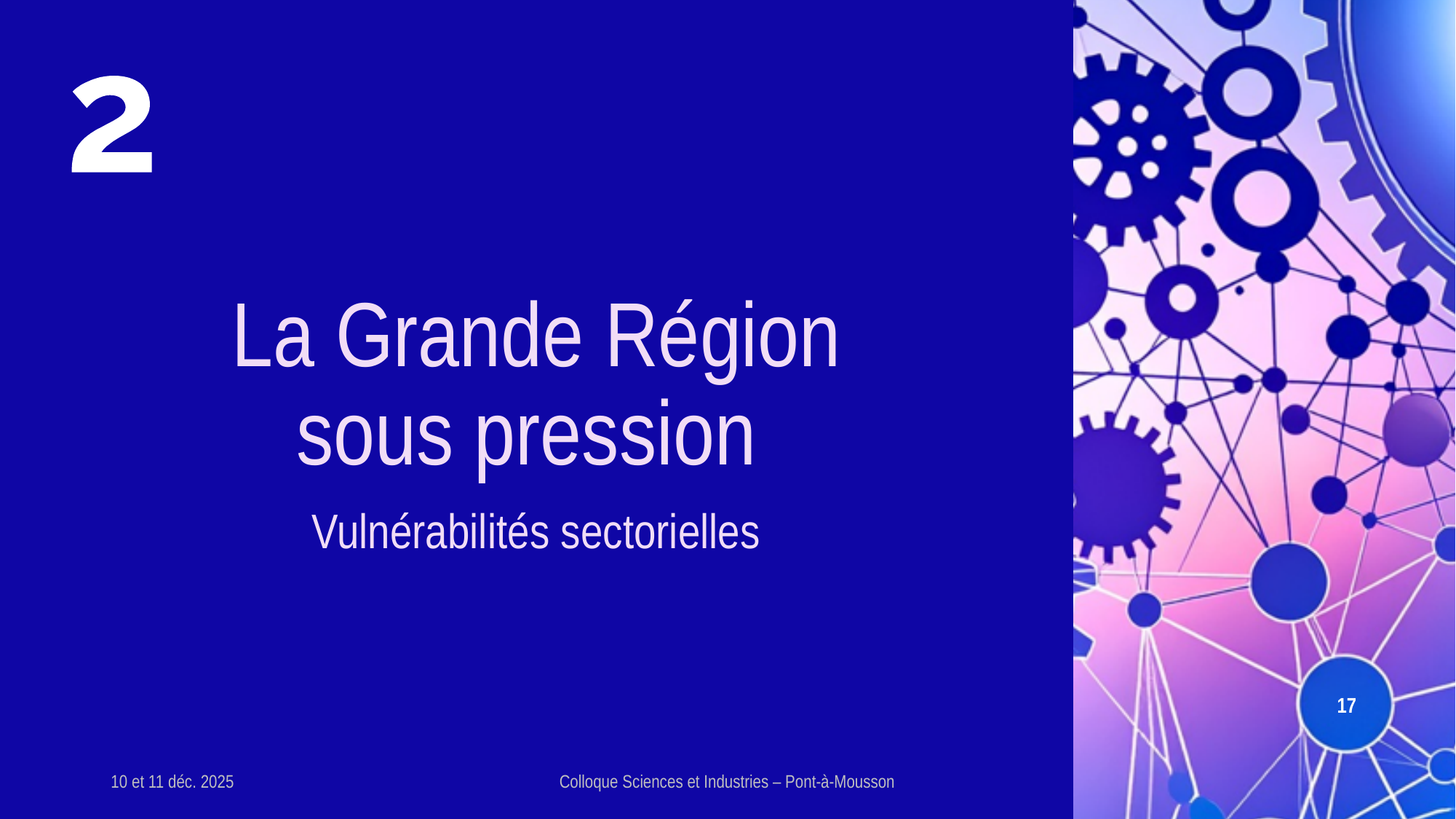

# La Grande Région sous pression
Vulnérabilités sectorielles
17
10 et 11 déc. 2025
Colloque Sciences et Industries – Pont-à-Mousson